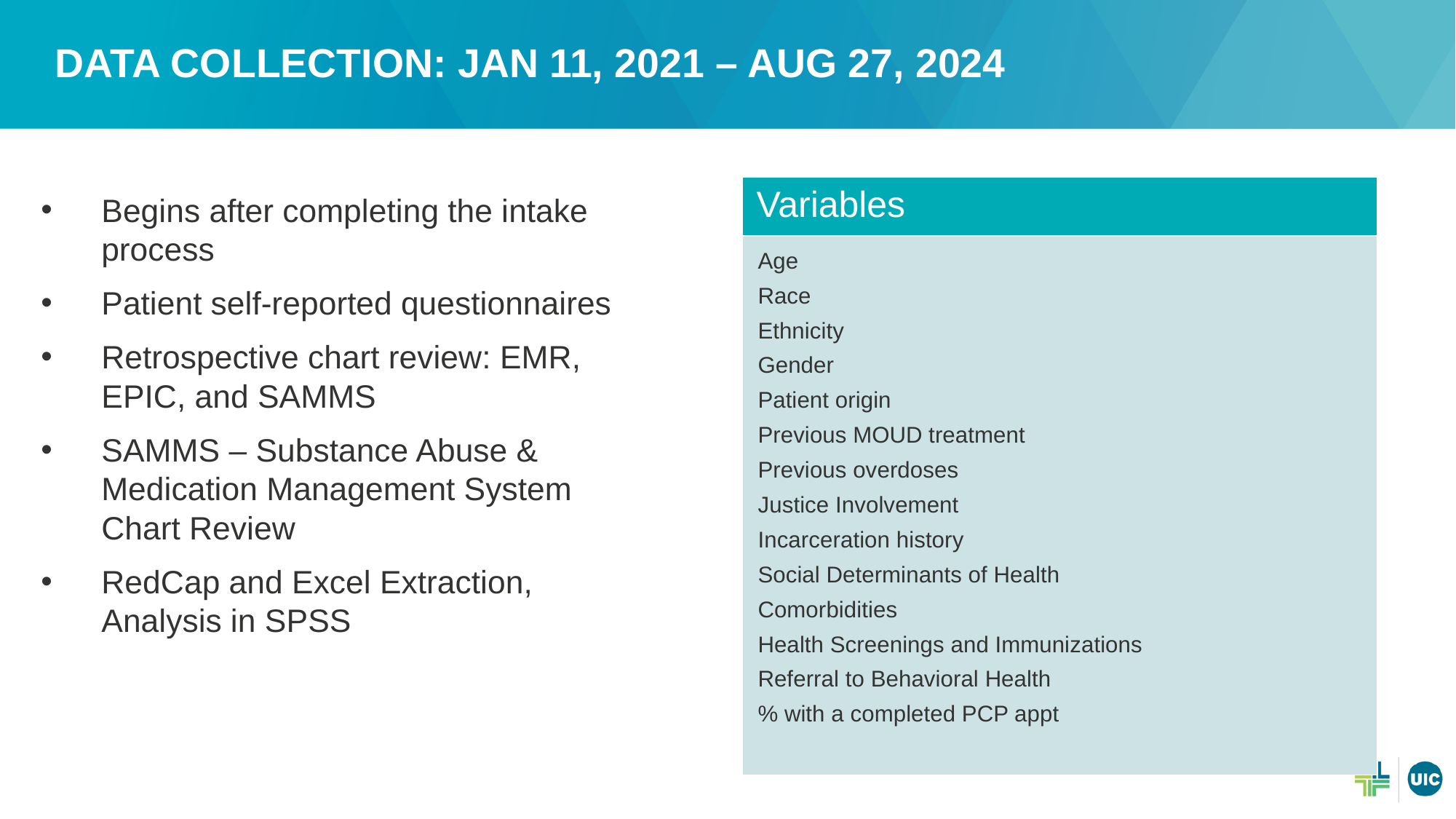

# Data collection: Jan 11, 2021 – Aug 27, 2024
| Variables |
| --- |
| Age Race Ethnicity Gender Patient origin Previous MOUD treatment Previous overdoses Justice Involvement Incarceration history Social Determinants of Health Comorbidities Health Screenings and Immunizations Referral to Behavioral Health % with a completed PCP appt |
Begins after completing the intake process
Patient self-reported questionnaires
Retrospective chart review: EMR, EPIC, and SAMMS
SAMMS – Substance Abuse & Medication Management System Chart Review
RedCap and Excel Extraction, Analysis in SPSS